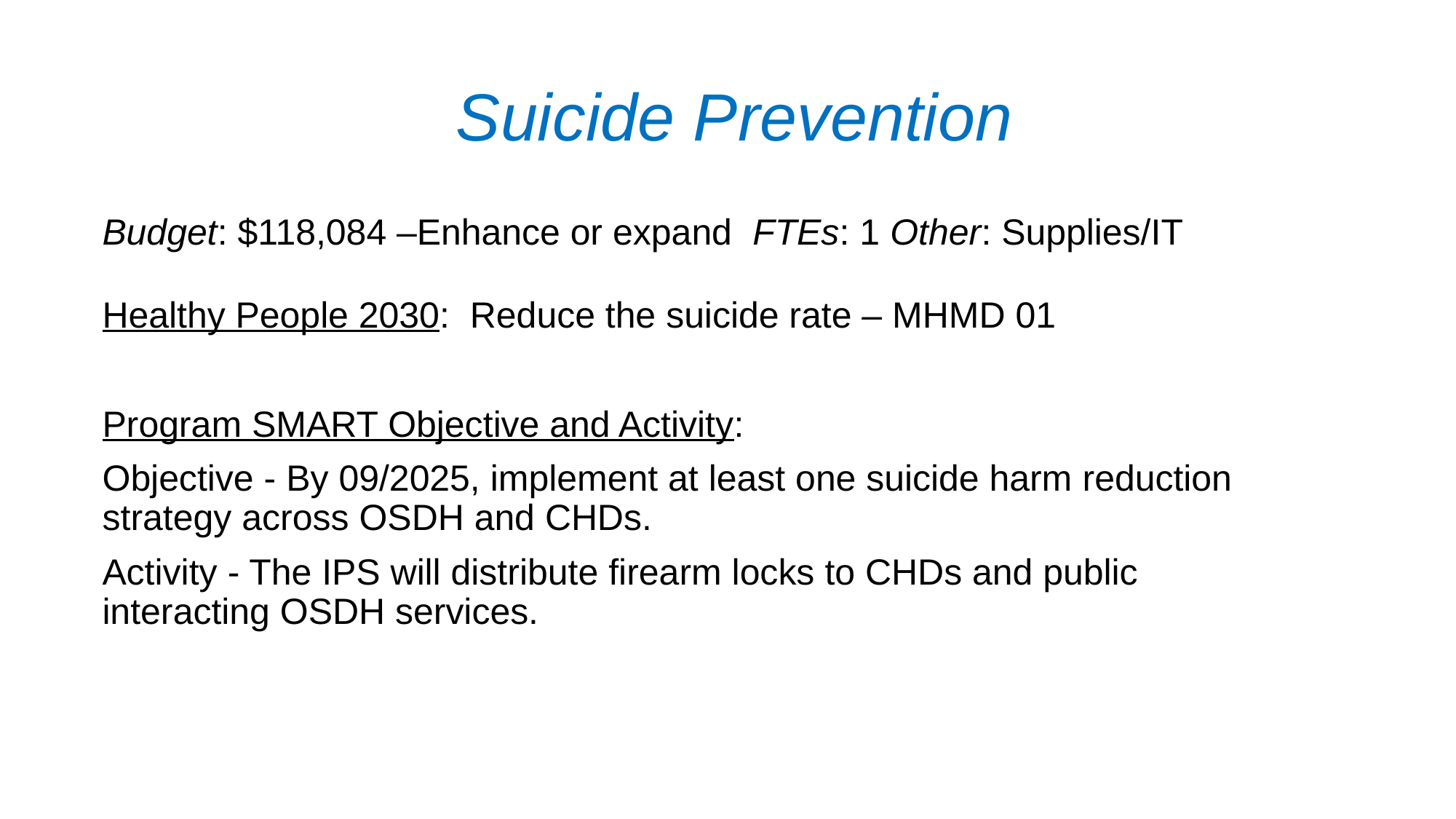

# Suicide Prevention
Budget: $118,084 –Enhance or expand  FTEs: 1 Other: Supplies/IT

Healthy People 2030:  Reduce the suicide rate – MHMD 01

Program SMART Objective and Activity:
Objective - By 09/2025, implement at least one suicide harm reduction 	strategy across OSDH and CHDs.
Activity - The IPS will distribute firearm locks to CHDs and public 	interacting OSDH services.